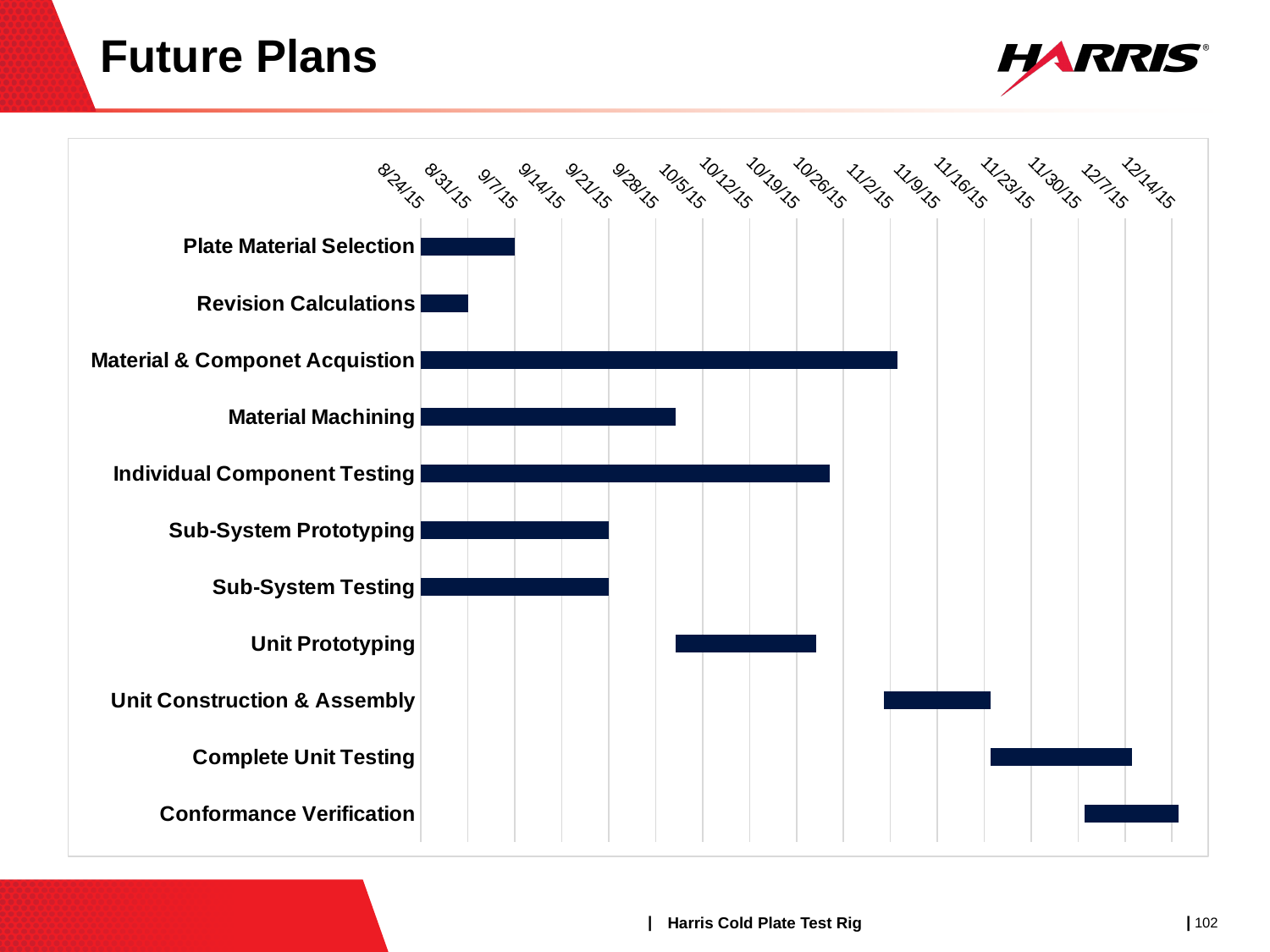

# Future Plans

### Chart

| Category | Start Date | Duration |
|---|---|---|
| Plate Material Selection | 42240.0 | 14.0 |
| Revision Calculations | 42240.0 | 7.0 |
| Material & Componet Acquistion | 42240.0 | 71.0 |
| Material Machining | 42217.0 | 61.0 |
| Individual Component Testing | 42240.0 | 61.0 |
| Sub-System Prototyping | 42240.0 | 28.0 |
| Sub-System Testing | 42240.0 | 28.0 |
| Unit Prototyping | 42278.0 | 21.0 |
| Unit Construction & Assembly | 42309.0 | 16.0 |
| Complete Unit Testing | 42325.0 | 21.0 |
| Conformance Verification | 42339.0 | 14.0 |